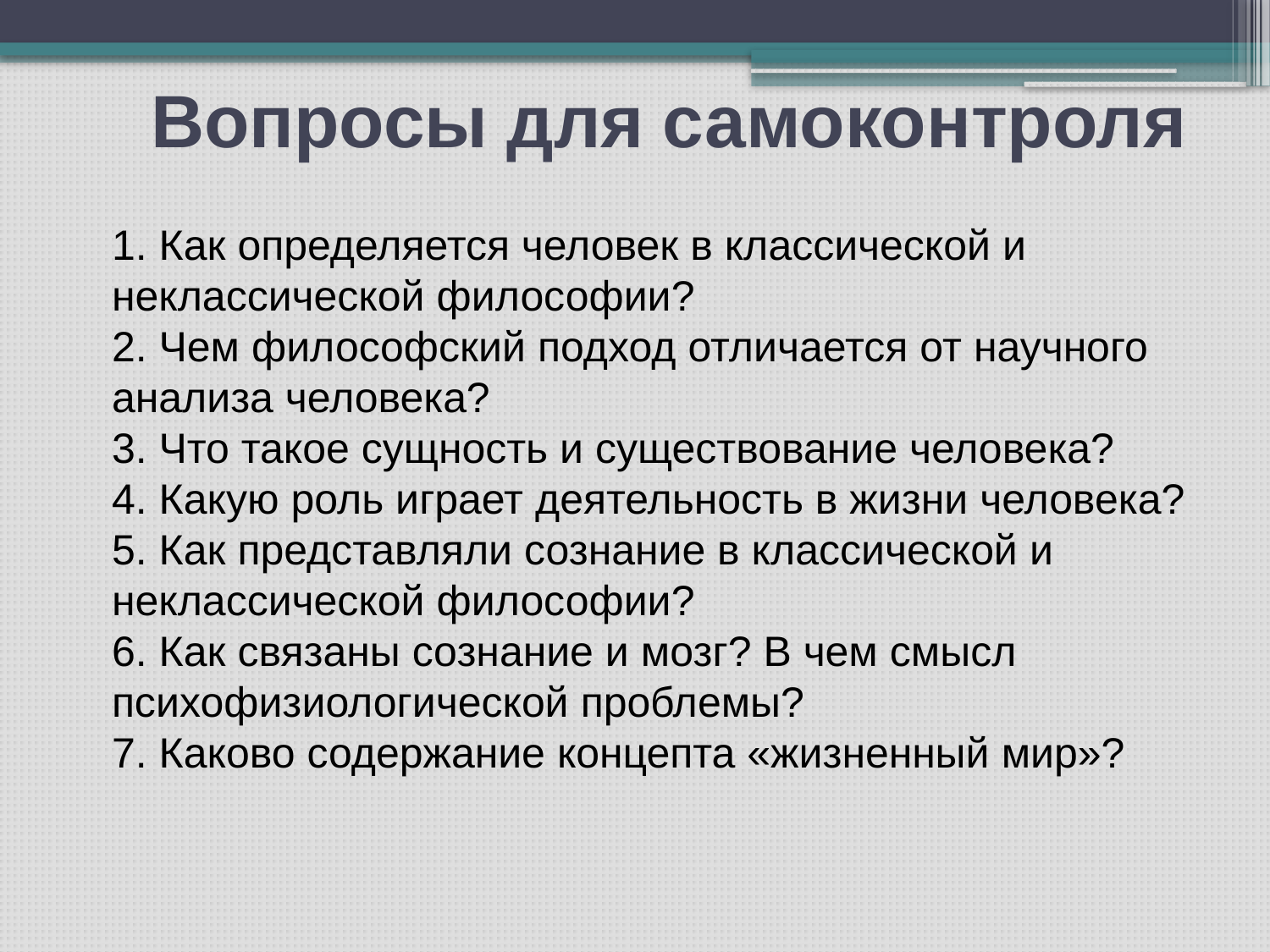

Вопросы для самоконтроля
1. Как определяется человек в классической и неклассической философии?
2. Чем философский подход отличается от научного анализа человека?
3. Что такое сущность и существование человека?
4. Какую роль играет деятельность в жизни человека?
5. Как представляли сознание в классической и неклассической философии?
6. Как связаны сознание и мозг? В чем смысл психофизиологической проблемы?
7. Каково содержание концепта «жизненный мир»?